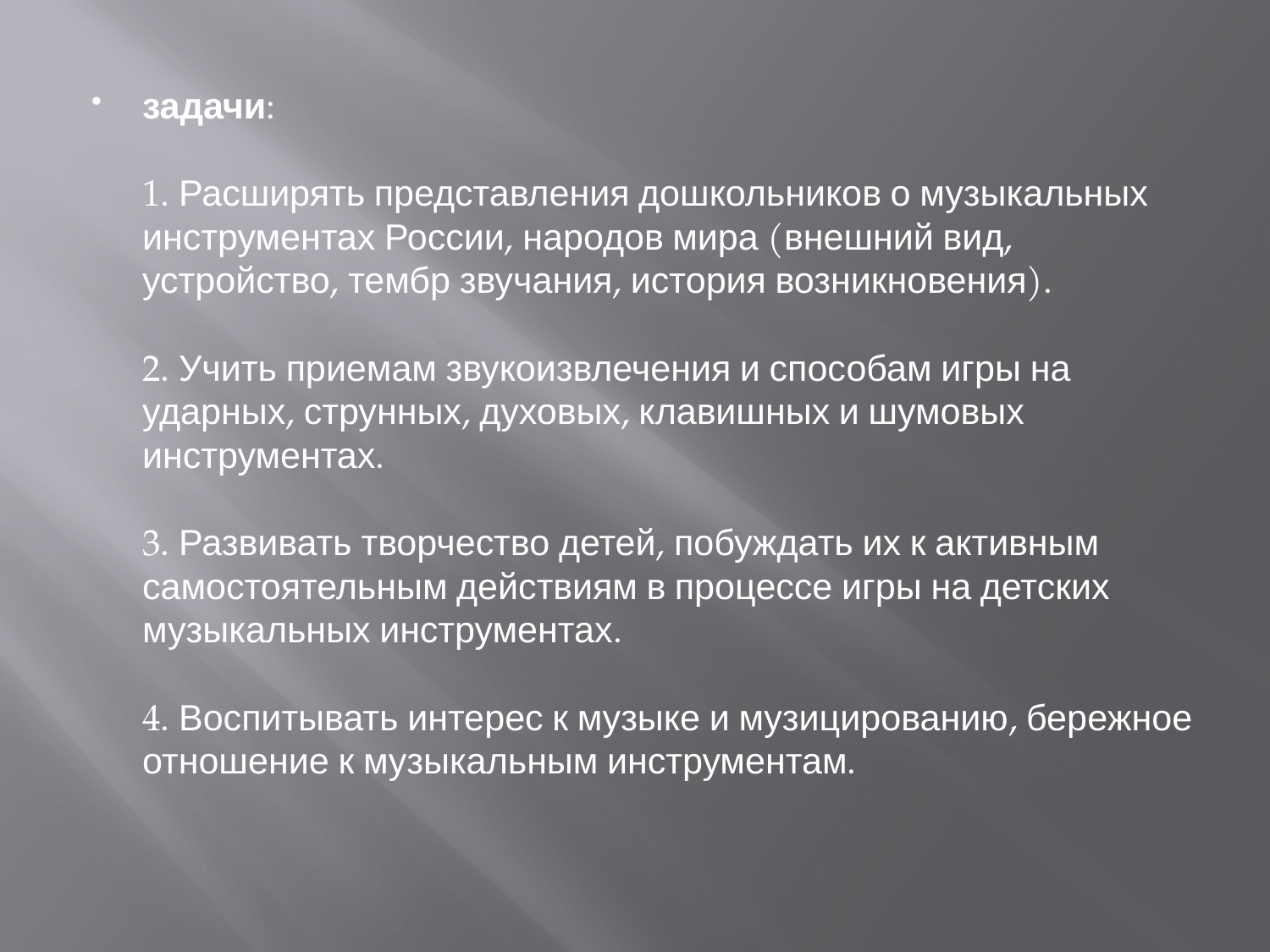

задачи:
1. Расширять представления дошкольников о музыкальных инструментах России, народов мира (внешний вид, устройство, тембр звучания, история возникновения).
2. Учить приемам звукоизвлечения и способам игры на ударных, струнных, духовых, клавишных и шумовых инструментах.
3. Развивать творчество детей, побуждать их к активным самостоятельным действиям в процессе игры на детских музыкальных инструментах.
4. Воспитывать интерес к музыке и музицированию, бережное отношение к музыкальным инструментам.